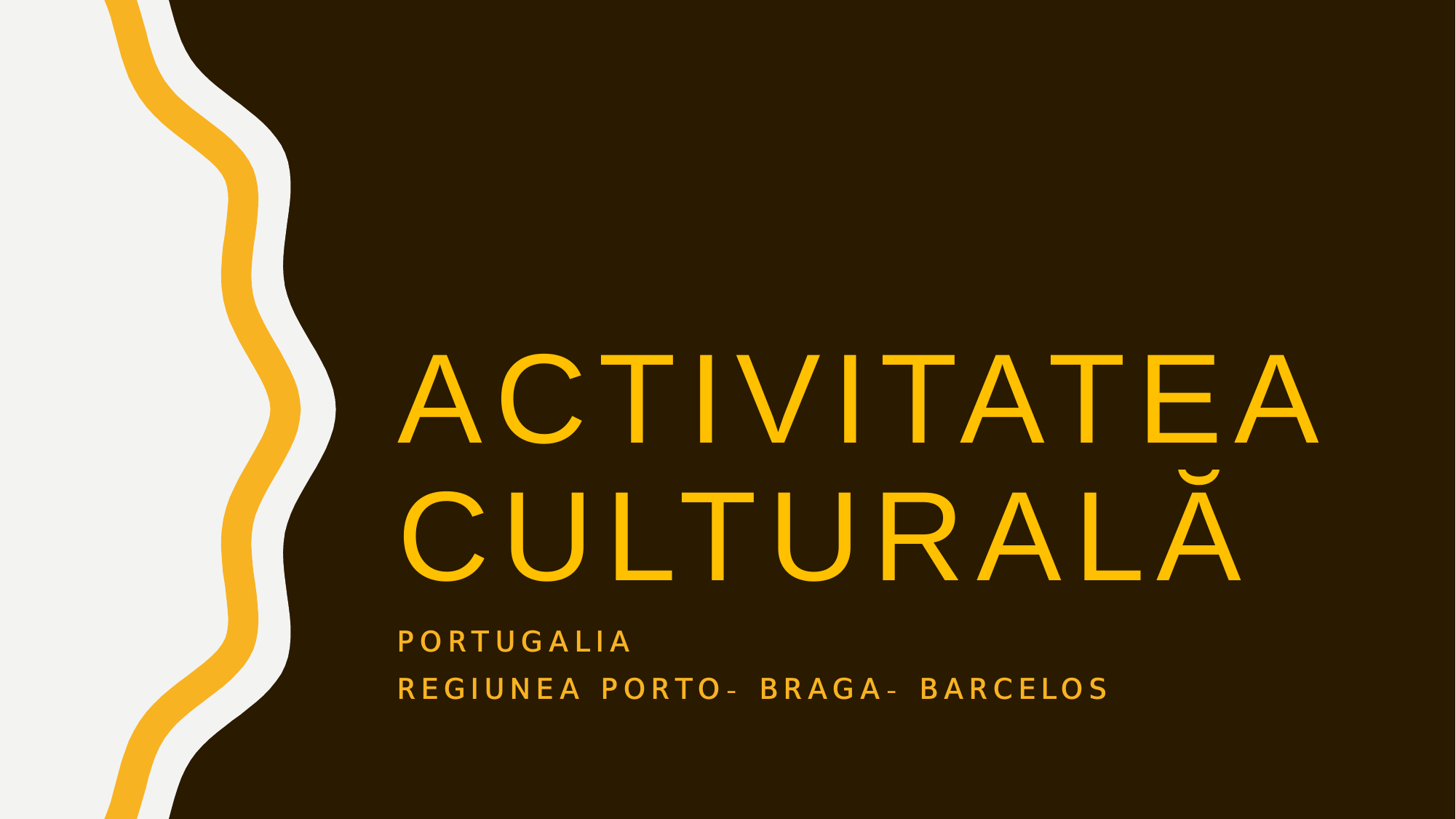

# ACTIVITATEA CULTURALĂ
PORTUGALIA
REGIUNEA PORTO- BRAGA- BARCELOS